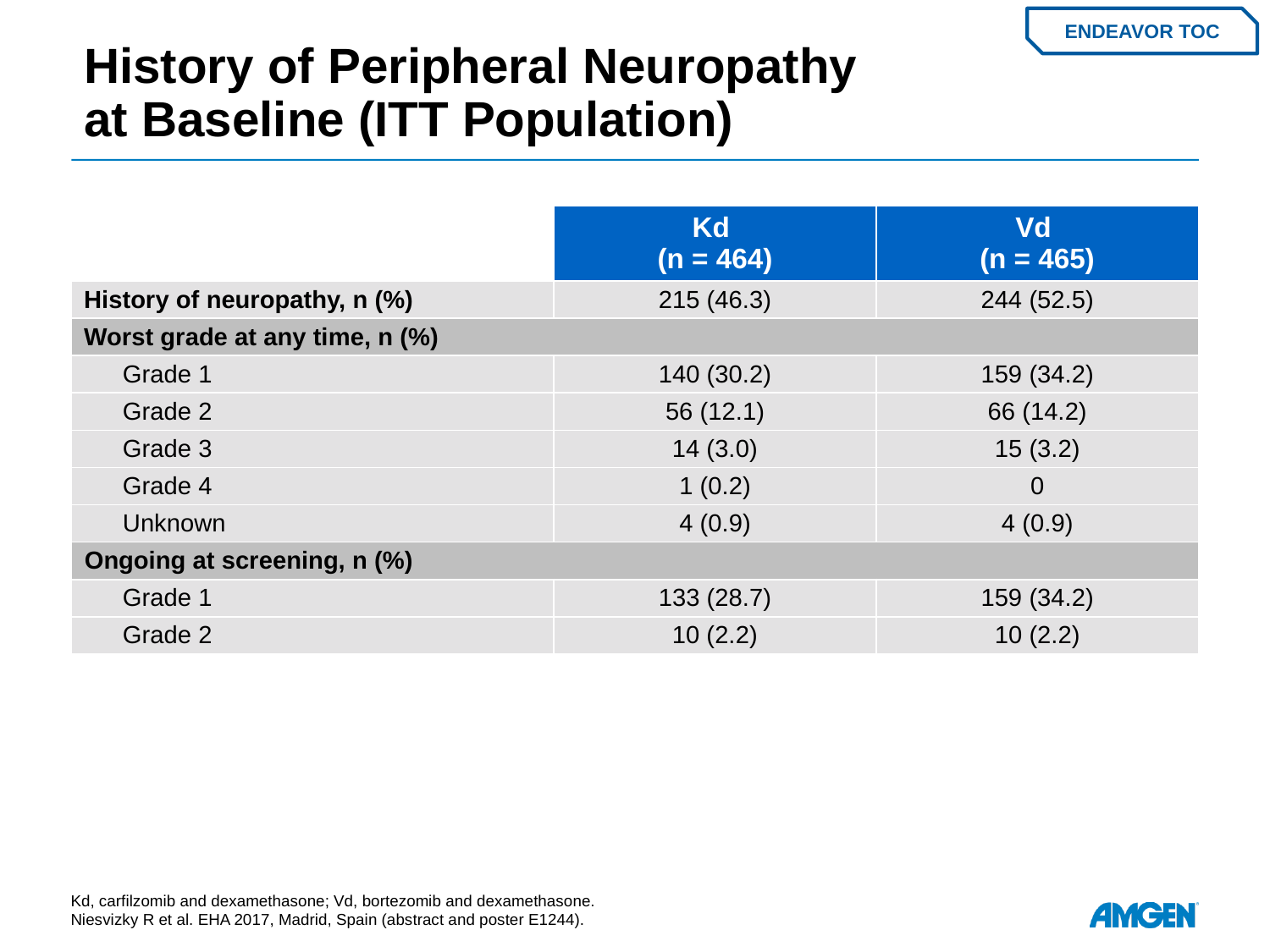

# History of Peripheral Neuropathy at Baseline (ITT Population)
ENDEAVOR TOC
|  | Kd (n = 464) | Vd (n = 465) |
| --- | --- | --- |
| History of neuropathy, n (%) | 215 (46.3) | 244 (52.5) |
| Worst grade at any time, n (%) |  |  |
| Grade 1 | 140 (30.2) | 159 (34.2) |
| Grade 2 | 56 (12.1) | 66 (14.2) |
| Grade 3 | 14 (3.0) | 15 (3.2) |
| Grade 4 | 1 (0.2) | 0 |
| Unknown | 4 (0.9) | 4 (0.9) |
| Ongoing at screening, n (%) |  |  |
| Grade 1 | 133 (28.7) | 159 (34.2) |
| Grade 2 | 10 (2.2) | 10 (2.2) |
Kd, carfilzomib and dexamethasone; Vd, bortezomib and dexamethasone.
Niesvizky R et al. EHA 2017, Madrid, Spain (abstract and poster E1244).